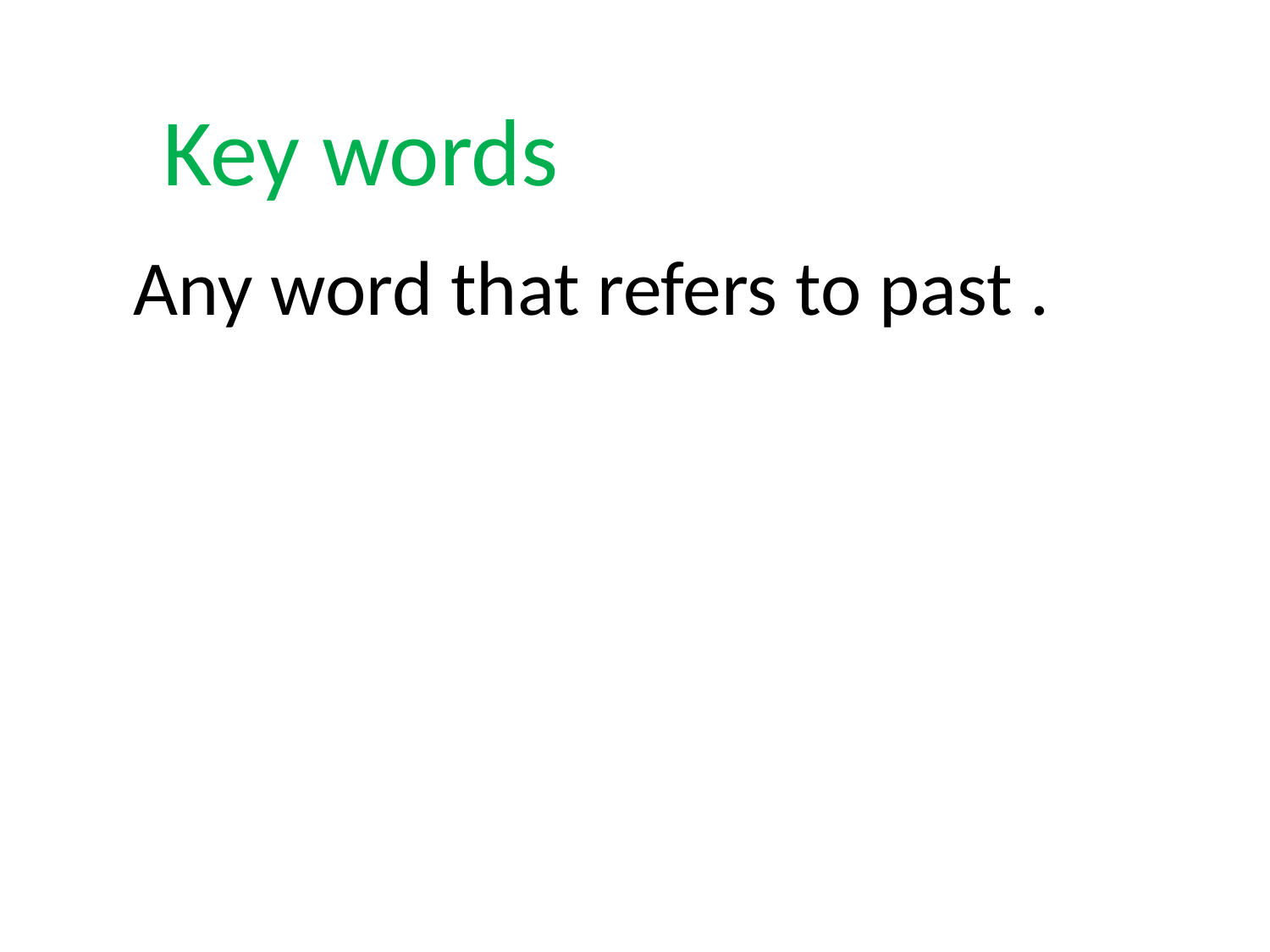

Key words
Any word that refers to past .